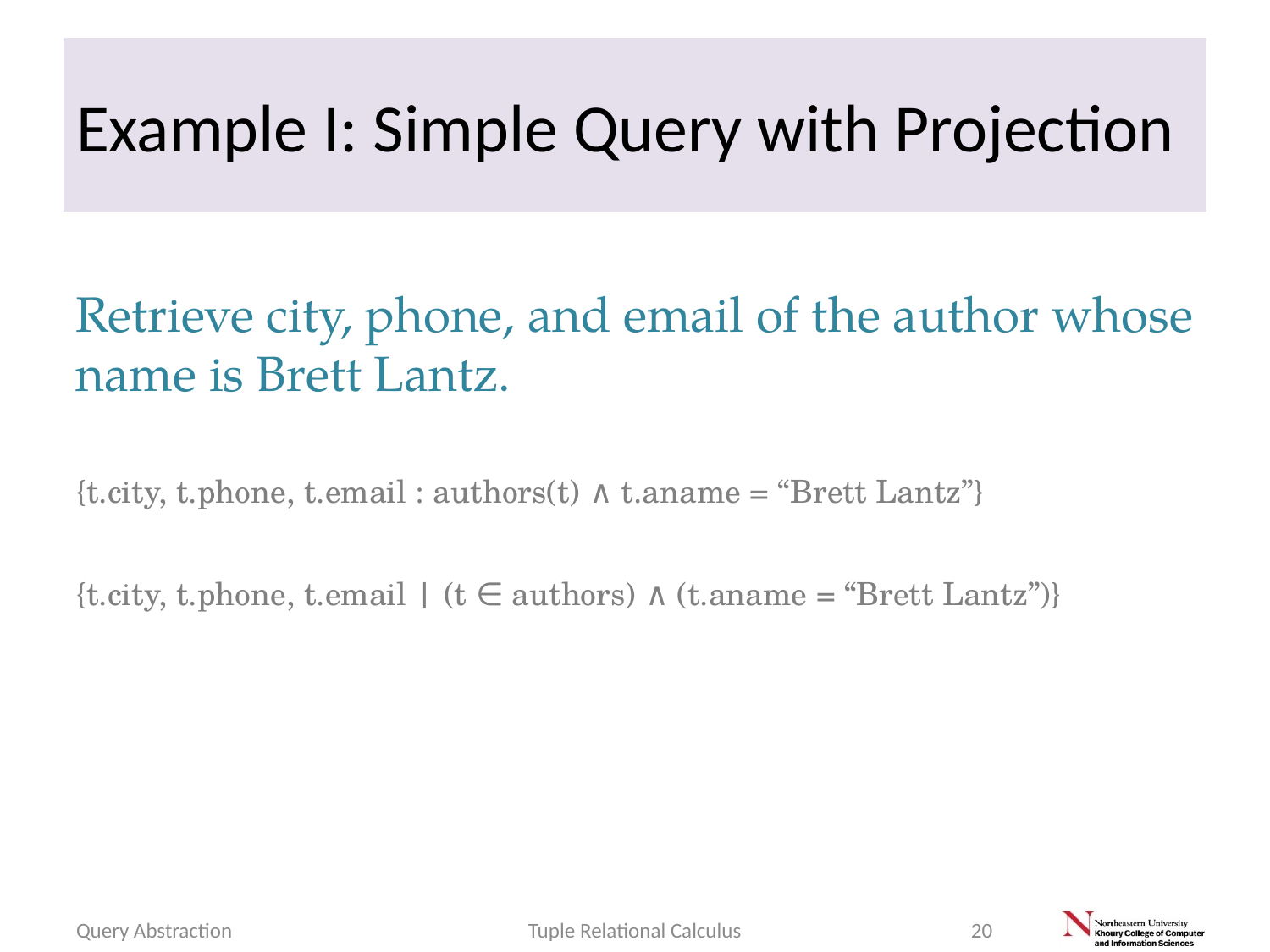

# Example I: Simple Query with Projection
Retrieve city, phone, and email of the author whose name is Brett Lantz.
{t.city, t.phone, t.email : authors(t) ∧ t.aname = “Brett Lantz”}
{t.city, t.phone, t.email | (t ∈ authors) ∧ (t.aname = “Brett Lantz”)}
Query Abstraction
Tuple Relational Calculus
20